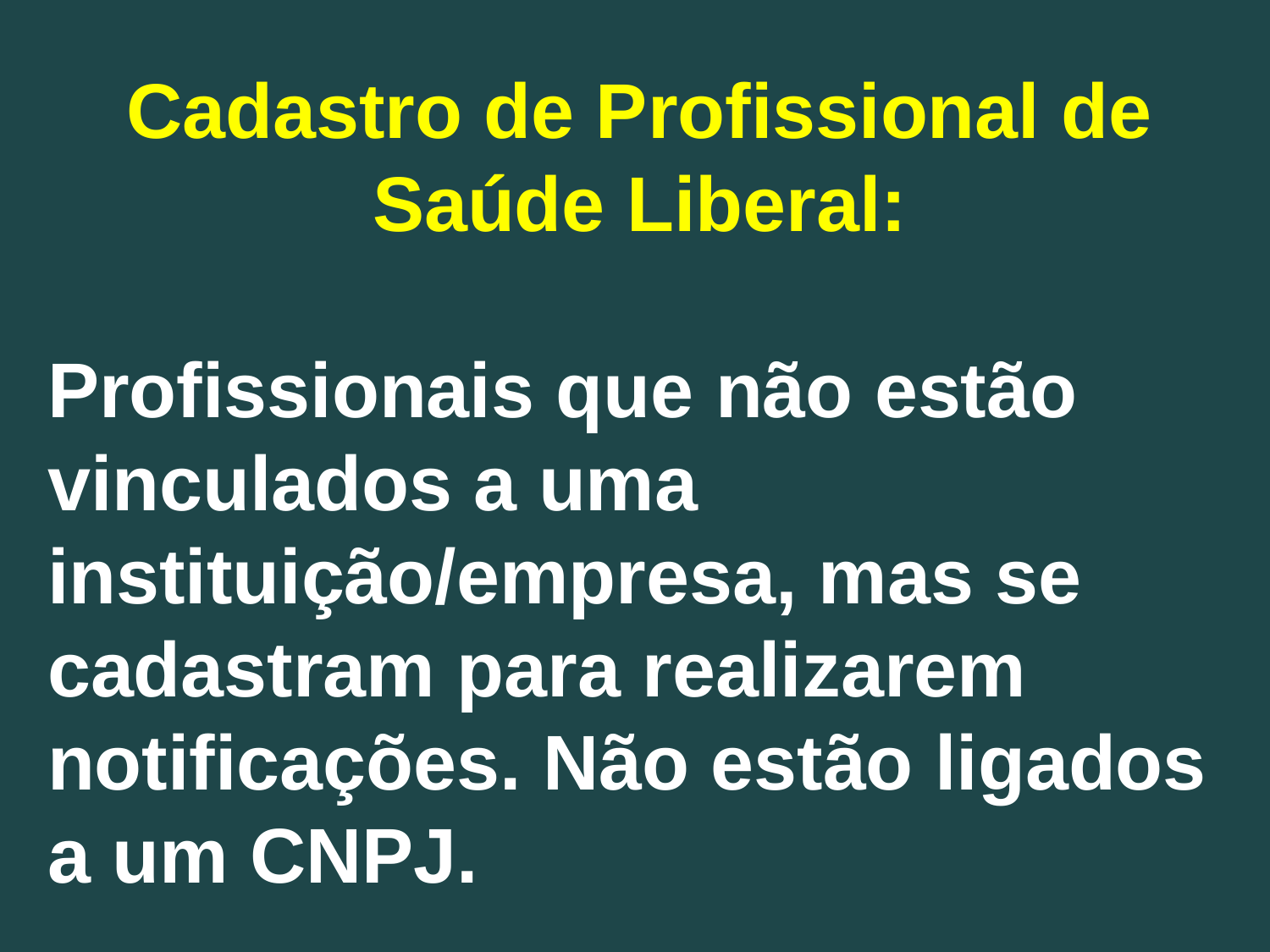

Cadastro de Profissional de Saúde Liberal:

Profissionais que não estão vinculados a uma instituição/empresa, mas se cadastram para realizarem notificações. Não estão ligados a um CNPJ.